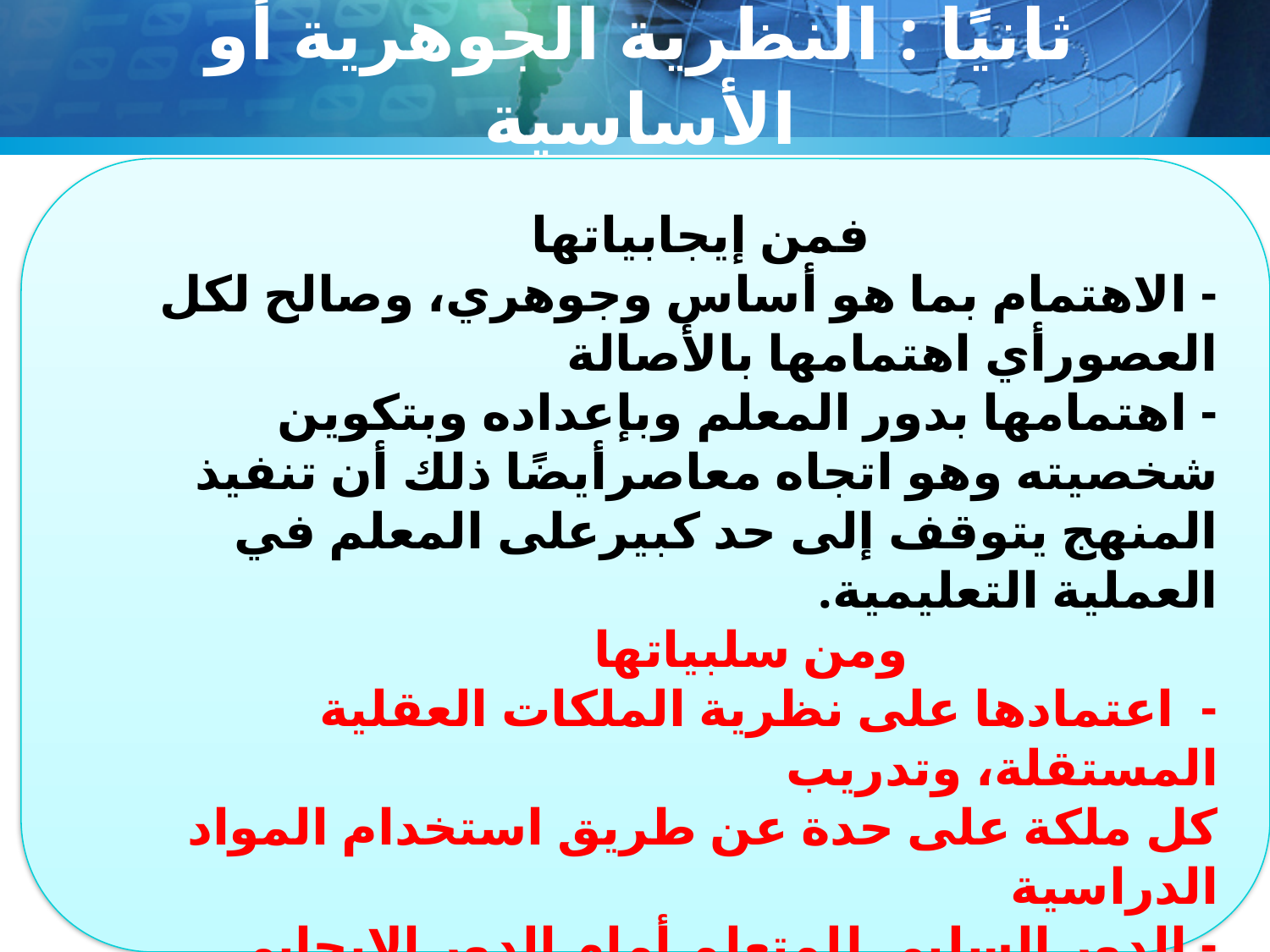

# ثانيًا : النظرية الجوهرية أو الأساسية
                           فمن إيجابياتها
- الاهتمام بما هو أساس وجوهري، وصالح لكل العصورأي اهتمامها بالأصالة
- اهتمامها بدور المعلم وبإعداده وبتكوين شخصيته وهو اتجاه معاصرأيضًا ذلك أن تنفيذ المنهج يتوقف إلى حد كبيرعلى المعلم في العملية التعليمية.
                        ومن سلبياتها
-  اعتمادها على نظرية الملكات العقلية المستقلة، وتدريب
كل ملكة على حدة عن طريق استخدام المواد الدراسية
- الدور السلبي للمتعلم أمام الدور الإيجابي للمعلم